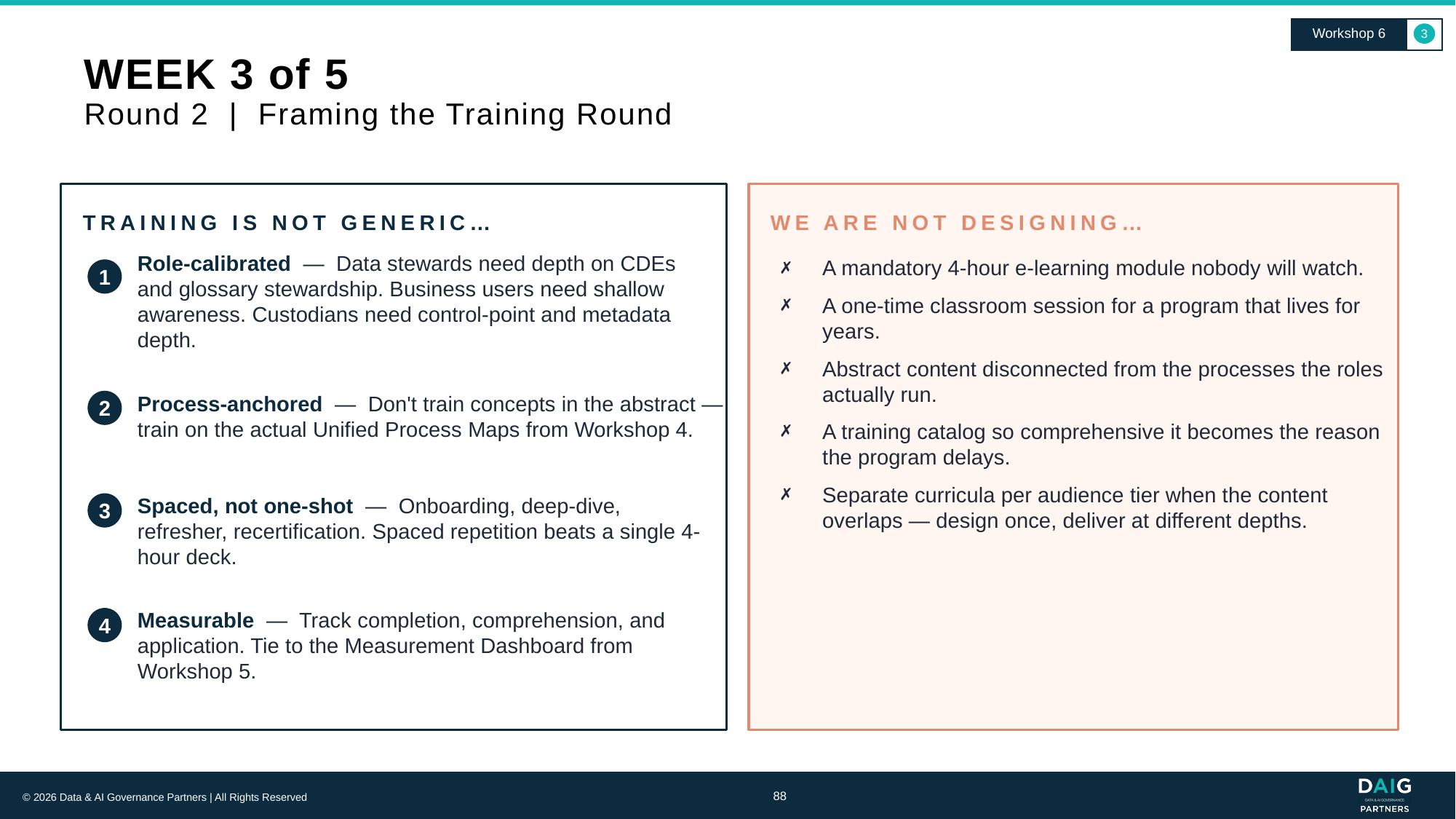

Workshop 6

3
# WEEK 3 of 5 Round 2  |  Framing the Training Round

TRAINING IS NOT GENERIC…
WE ARE NOT DESIGNING…
Role-calibrated  —  Data stewards need depth on CDEs and glossary stewardship. Business users need shallow awareness. Custodians need control-point and metadata depth.
A mandatory 4-hour e-learning module nobody will watch.
A one-time classroom session for a program that lives for years.
Abstract content disconnected from the processes the roles actually run.
A training catalog so comprehensive it becomes the reason the program delays.
Separate curricula per audience tier when the content overlaps — design once, deliver at different depths.

1
Process-anchored  —  Don't train concepts in the abstract — train on the actual Unified Process Maps from Workshop 4.

2
Spaced, not one-shot  —  Onboarding, deep-dive, refresher, recertification. Spaced repetition beats a single 4-hour deck.

3
Measurable  —  Track completion, comprehension, and application. Tie to the Measurement Dashboard from Workshop 5.

4
88
© 2026 Data & AI Governance Partners | All Rights Reserved